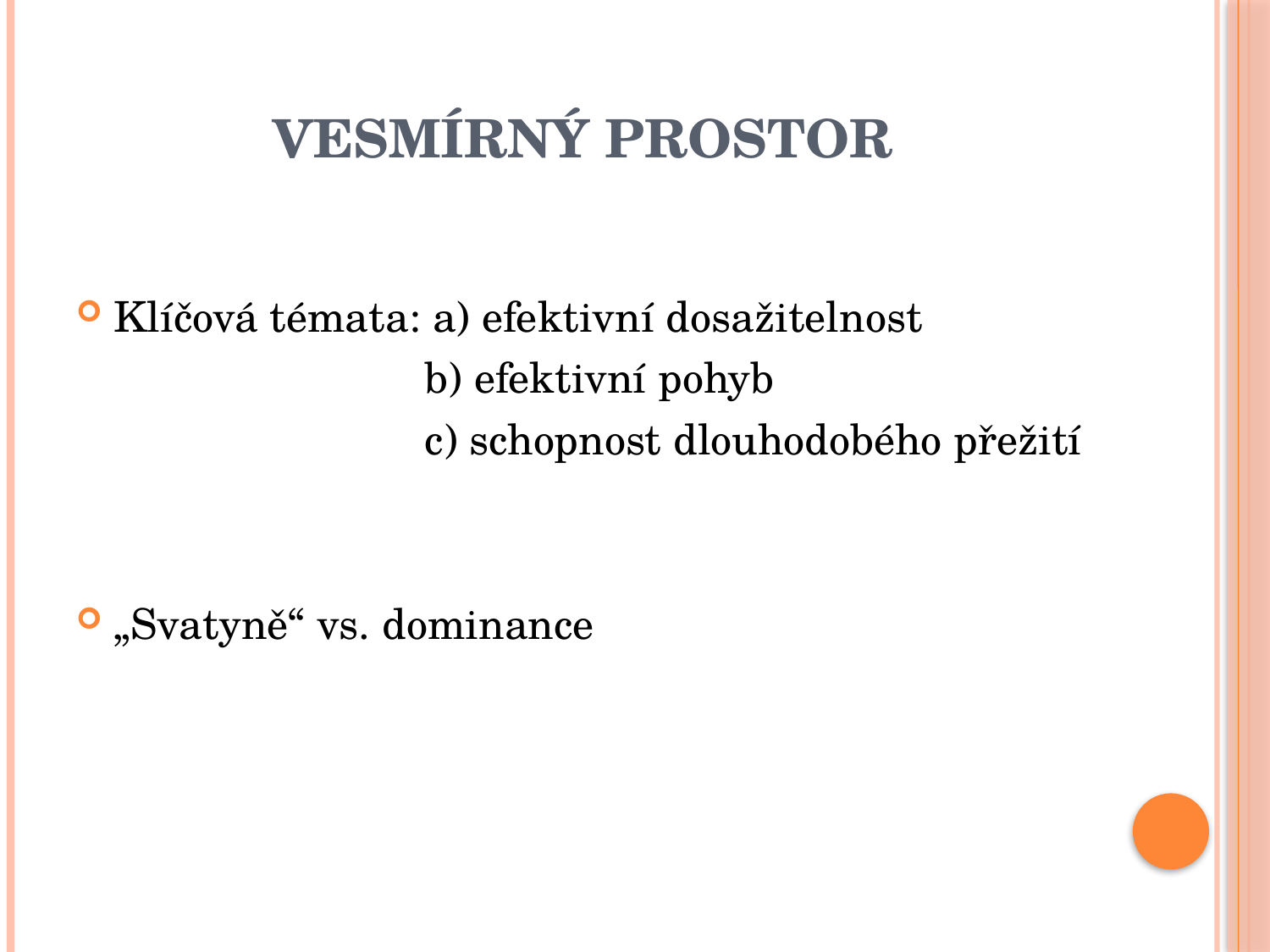

# Vesmírný prostor

Klíčová témata: a) efektivní dosažitelnost
		        b) efektivní pohyb
		        c) schopnost dlouhodobého přežití

„Svatyně“ vs. dominance